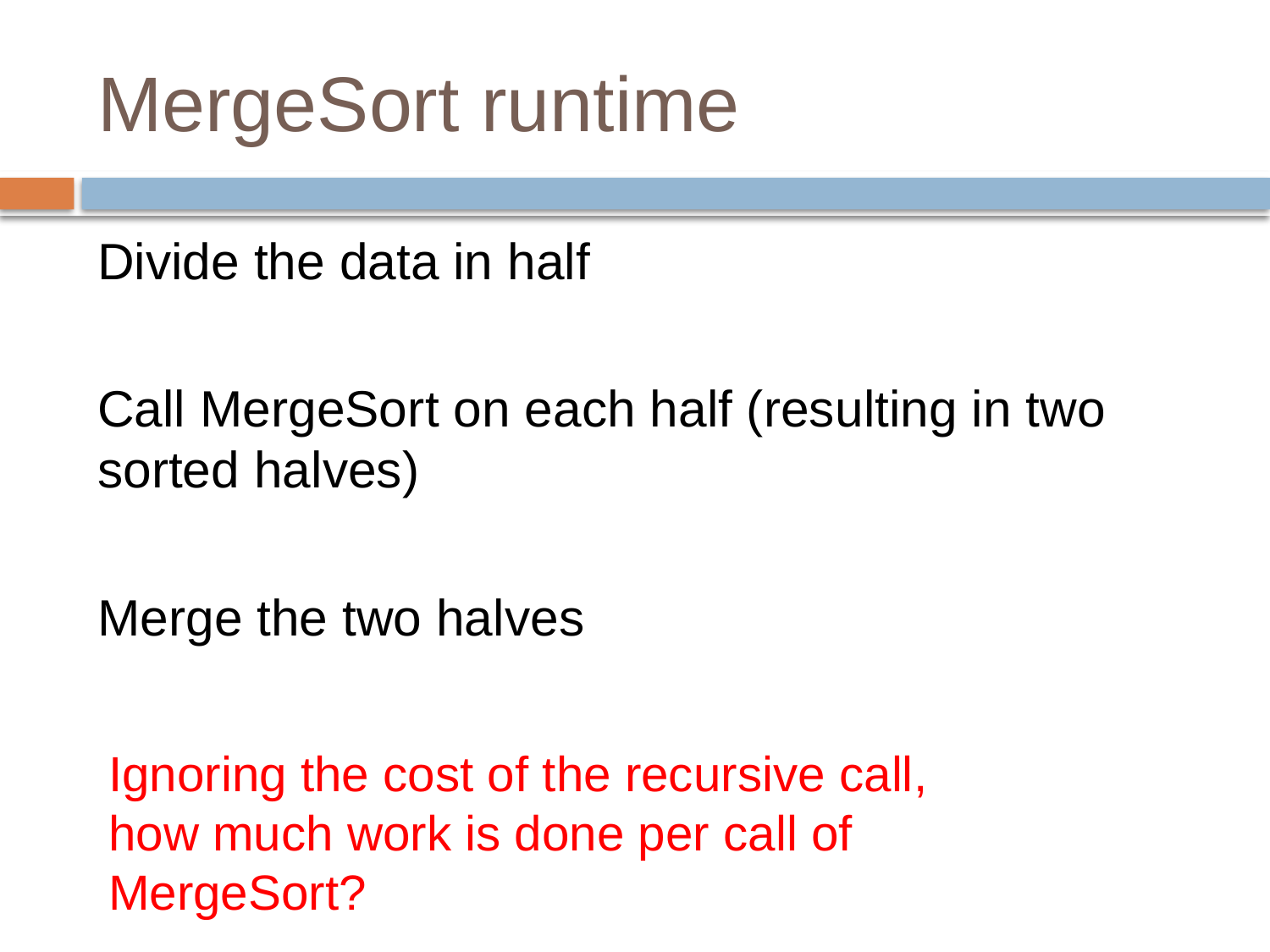

# MergeSort runtime
Divide the data in half

Call MergeSort on each half (resulting in two sorted halves)

Merge the two halves
Ignoring the cost of the recursive call, how much work is done per call of MergeSort?